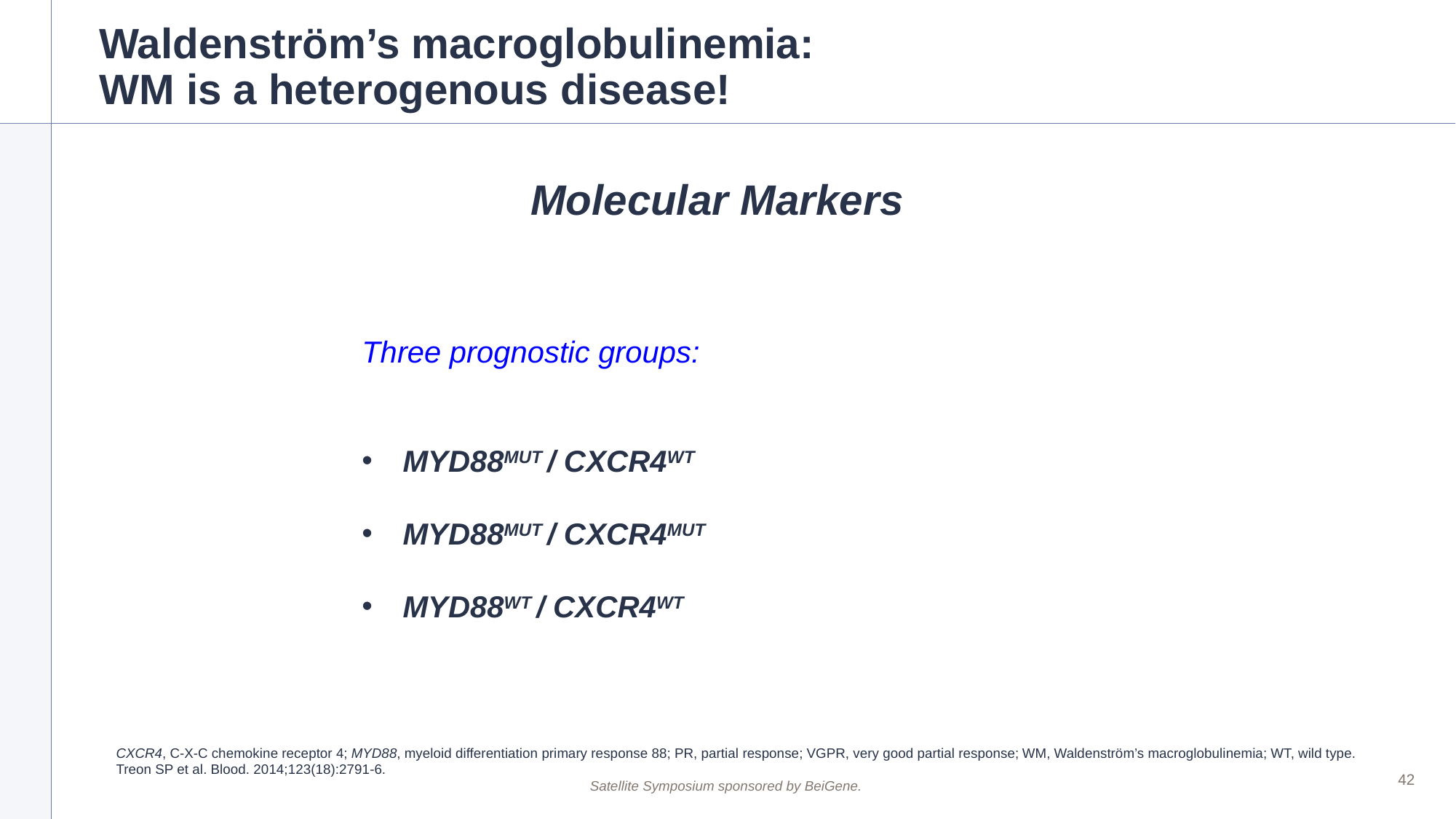

# Waldenström’s macroglobulinemia: WM is a heterogenous disease!
Molecular Markers
Three prognostic groups:

MYD88MUT / CXCR4WT
MYD88MUT / CXCR4MUT
MYD88WT / CXCR4WT

CXCR4, C-X-C chemokine receptor 4; MYD88, myeloid differentiation primary response 88; PR, partial response; VGPR, very good partial response; WM, Waldenström’s macroglobulinemia; WT, wild type.
Treon SP et al. Blood. 2014;123(18):2791-6.
42